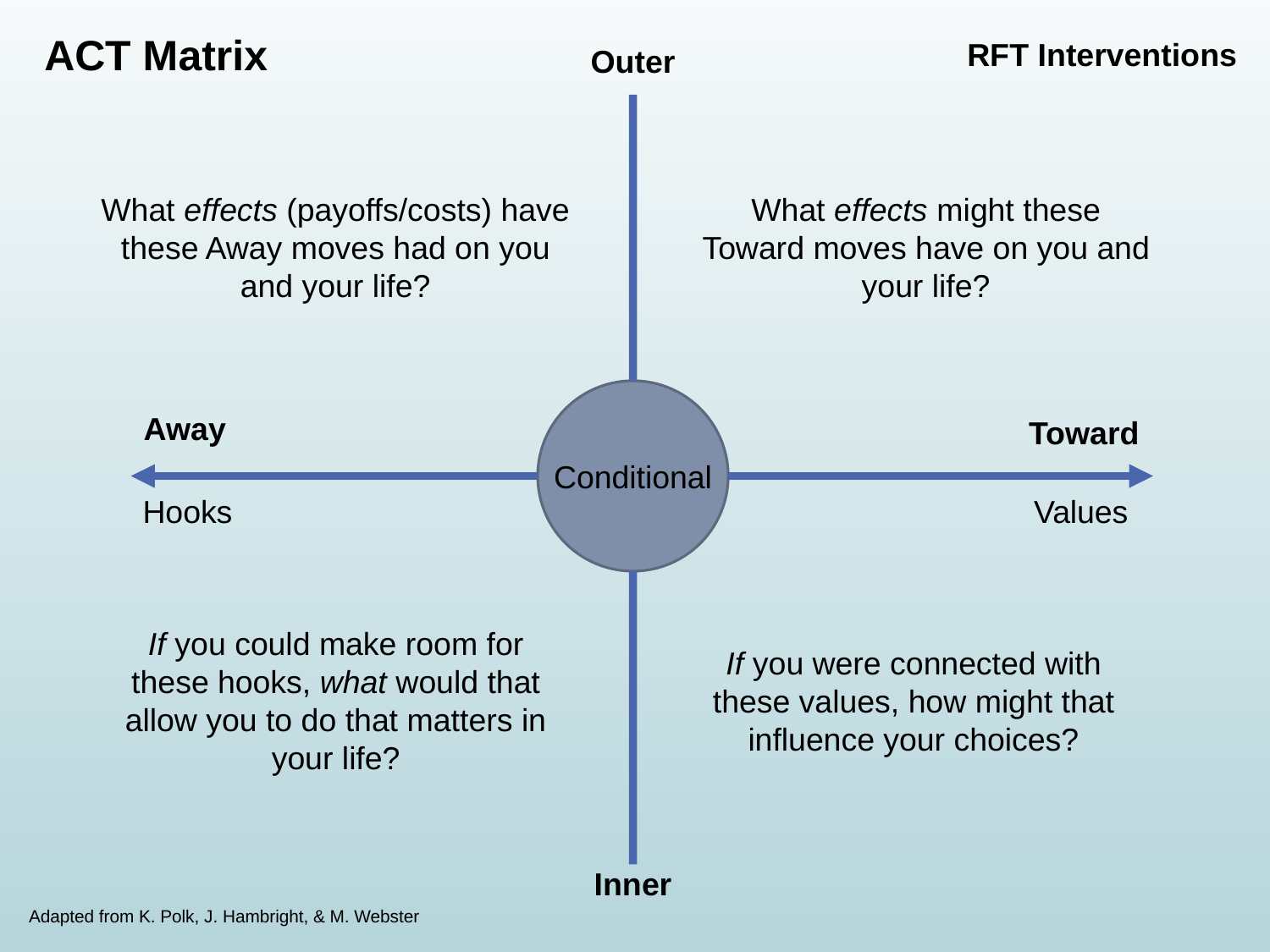

ACT Matrix
RFT Interventions
Outer
What effects (payoffs/costs) have these Away moves had on you and your life?
What effects might these Toward moves have on you and your life?

Away
Toward
Conditional
Hooks
Values
If you could make room for these hooks, what would that allow you to do that matters in your life?
If you were connected with these values, how might that influence your choices?
Inner
Adapted from K. Polk, J. Hambright, & M. Webster